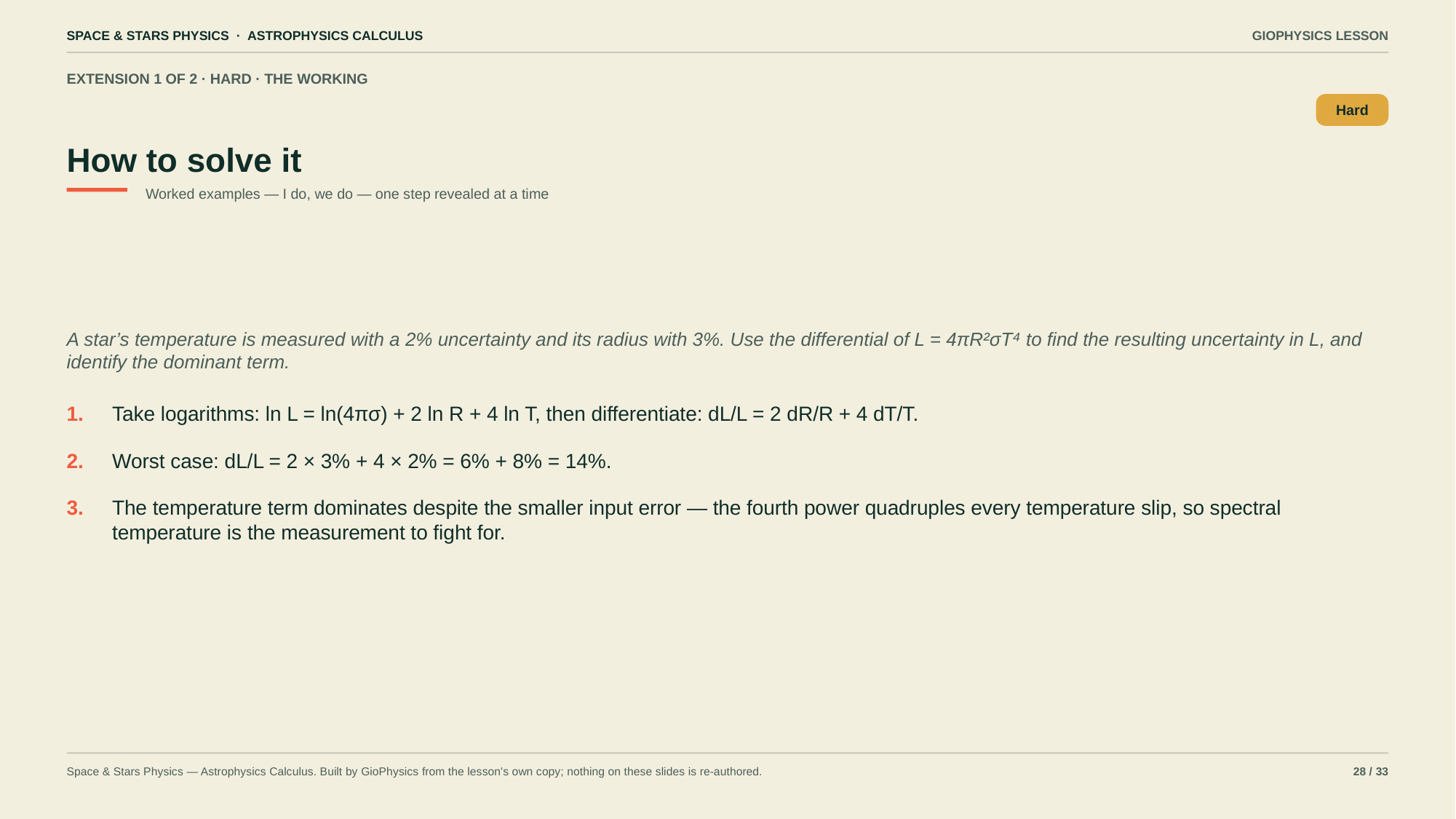

SPACE & STARS PHYSICS  ·  ASTROPHYSICS CALCULUS
GIOPHYSICS LESSON

EXTENSION 1 OF 2 · HARD · THE WORKING
How to solve it

Hard
Worked examples — I do, we do — one step revealed at a time

A star’s temperature is measured with a 2% uncertainty and its radius with 3%. Use the differential of L = 4πR²σT⁴ to find the resulting uncertainty in L, and identify the dominant term.
1.
Take logarithms: ln L = ln(4πσ) + 2 ln R + 4 ln T, then differentiate: dL/L = 2 dR/R + 4 dT/T.
2.
Worst case: dL/L = 2 × 3% + 4 × 2% = 6% + 8% = 14%.
3.
The temperature term dominates despite the smaller input error — the fourth power quadruples every temperature slip, so spectral temperature is the measurement to fight for.

Space & Stars Physics — Astrophysics Calculus. Built by GioPhysics from the lesson's own copy; nothing on these slides is re-authored.
28 / 33